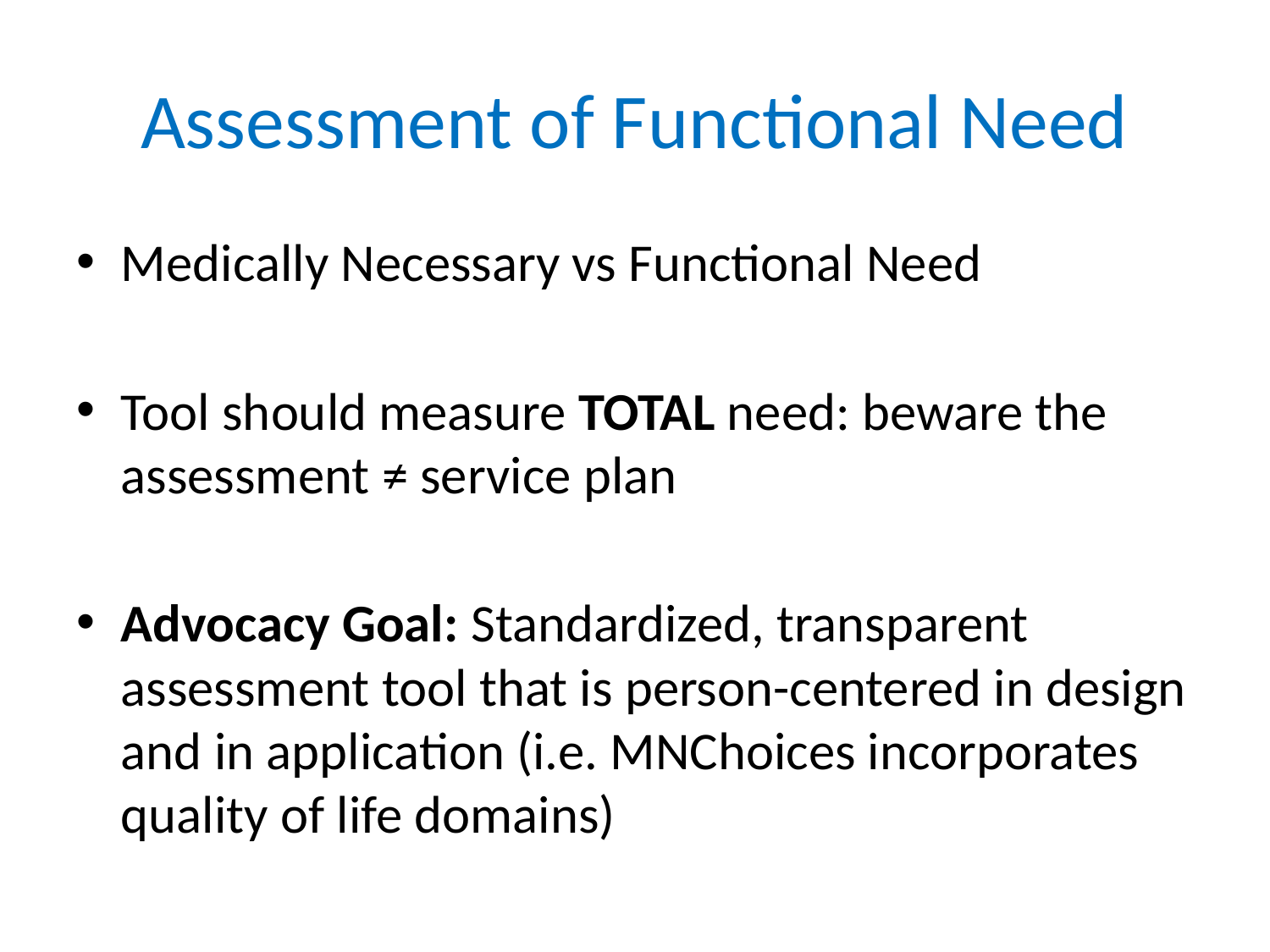

# Assessment of Functional Need
Medically Necessary vs Functional Need

Tool should measure TOTAL need: beware the assessment ≠ service plan

Advocacy Goal: Standardized, transparent assessment tool that is person-centered in design and in application (i.e. MNChoices incorporates quality of life domains)